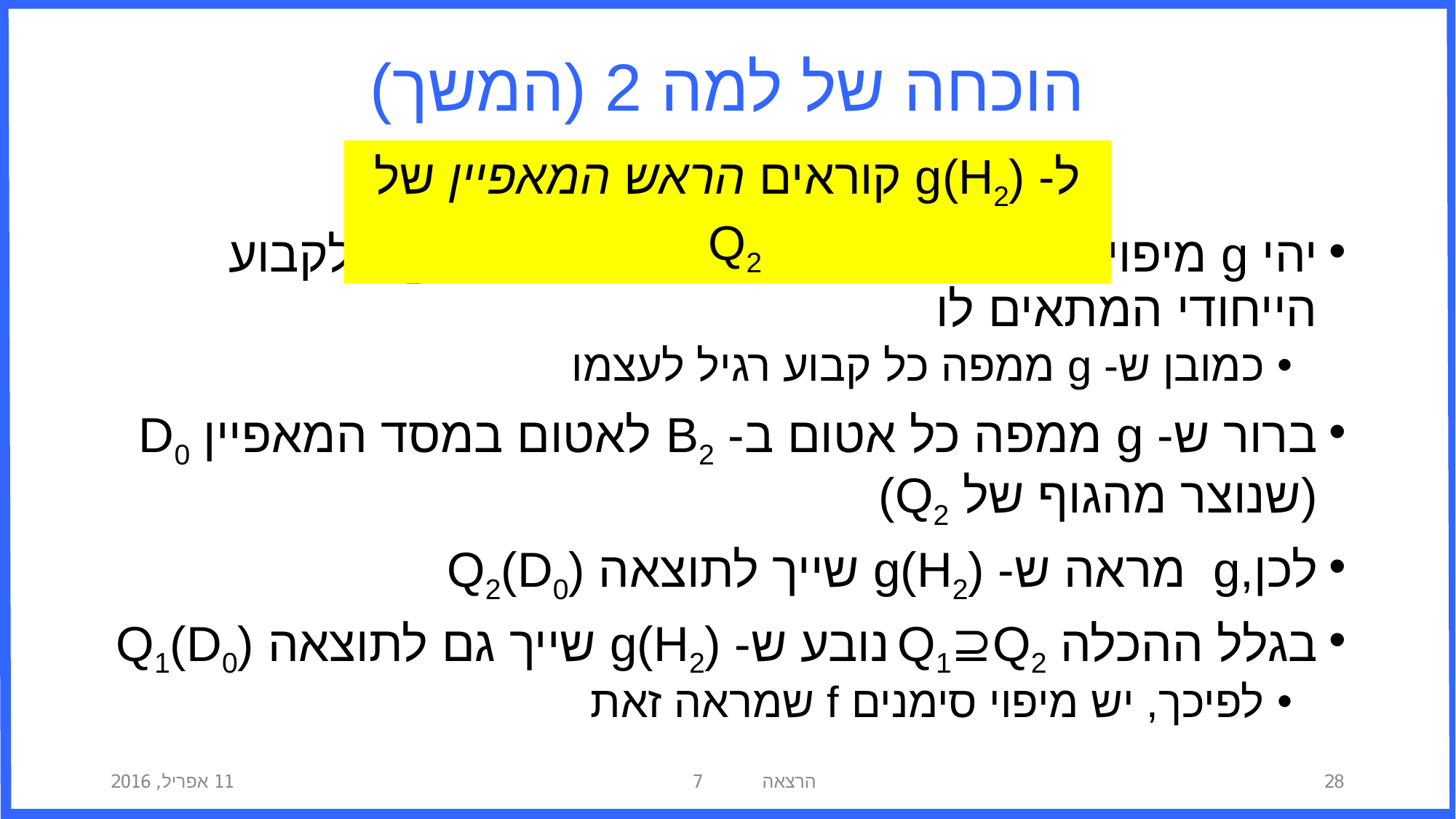

# הוכחה של למה 2 (המשך)
ל- g(H2) קוראים הראש המאפיין של Q2
יהי g מיפוי הסימנים שממפה כל משתנה של Q2 לקבוע הייחודי המתאים לו
כמובן ש- g ממפה כל קבוע רגיל לעצמו
ברור ש- g ממפה כל אטום ב- B2 לאטום במסד המאפיין D0 (שנוצר מהגוף של Q2)
לכן,g  מראה ש- g(H2) שייך לתוצאה Q2(D0)
בגלל ההכלה Q1⊇Q2 נובע ש- g(H2) שייך גם לתוצאה Q1(D0)
לפיכך, יש מיפוי סימנים f שמראה זאת

11 אפריל, 2016
הרצאה 7
28